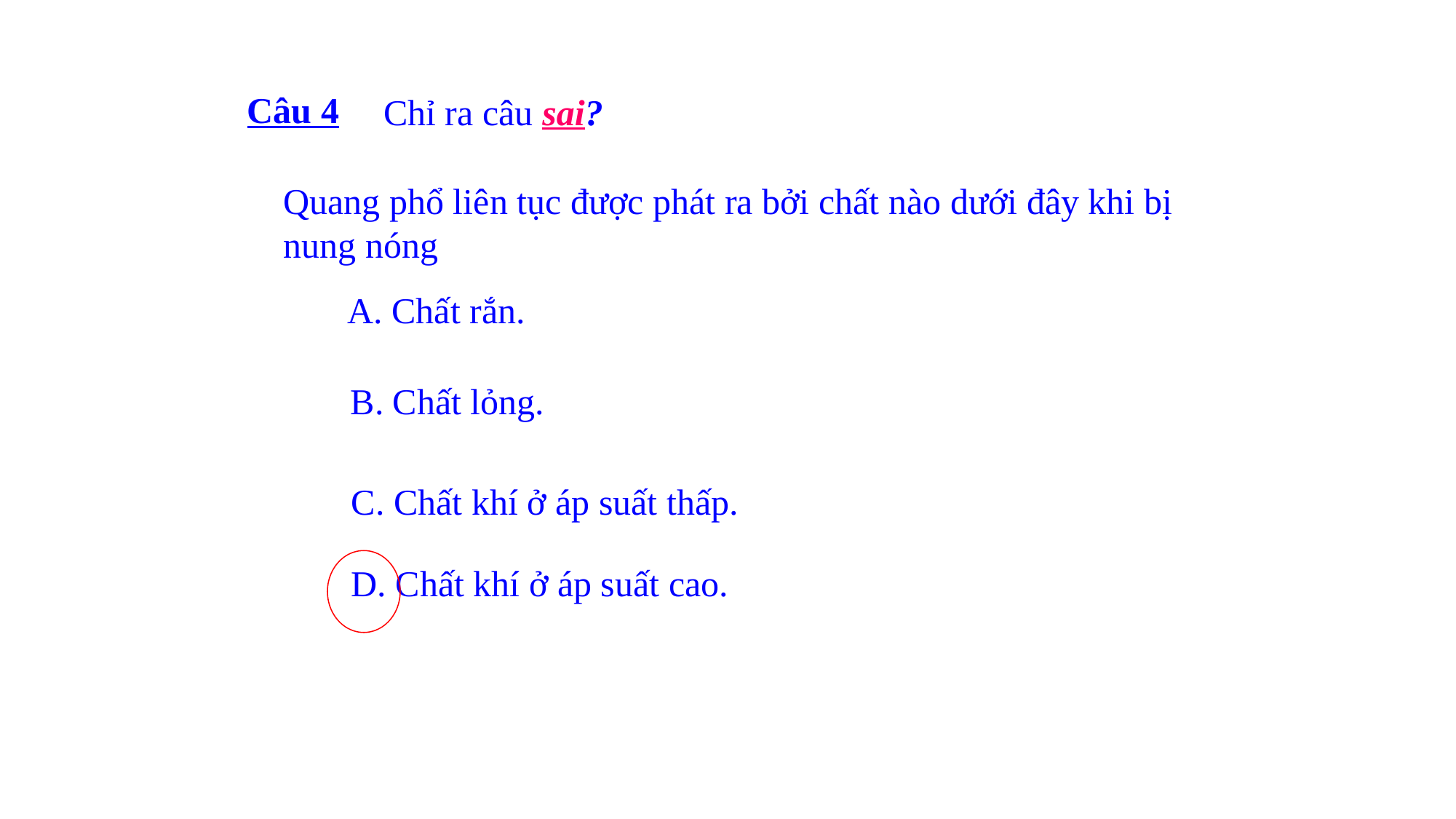

Câu 4
Chỉ ra câu sai?
Quang phổ liên tục được phát ra bởi chất nào dưới đây khi bị nung nóng
A. Chất rắn.
B. Chất lỏng.
C. Chất khí ở áp suất thấp.

D. Chất khí ở áp suất cao.